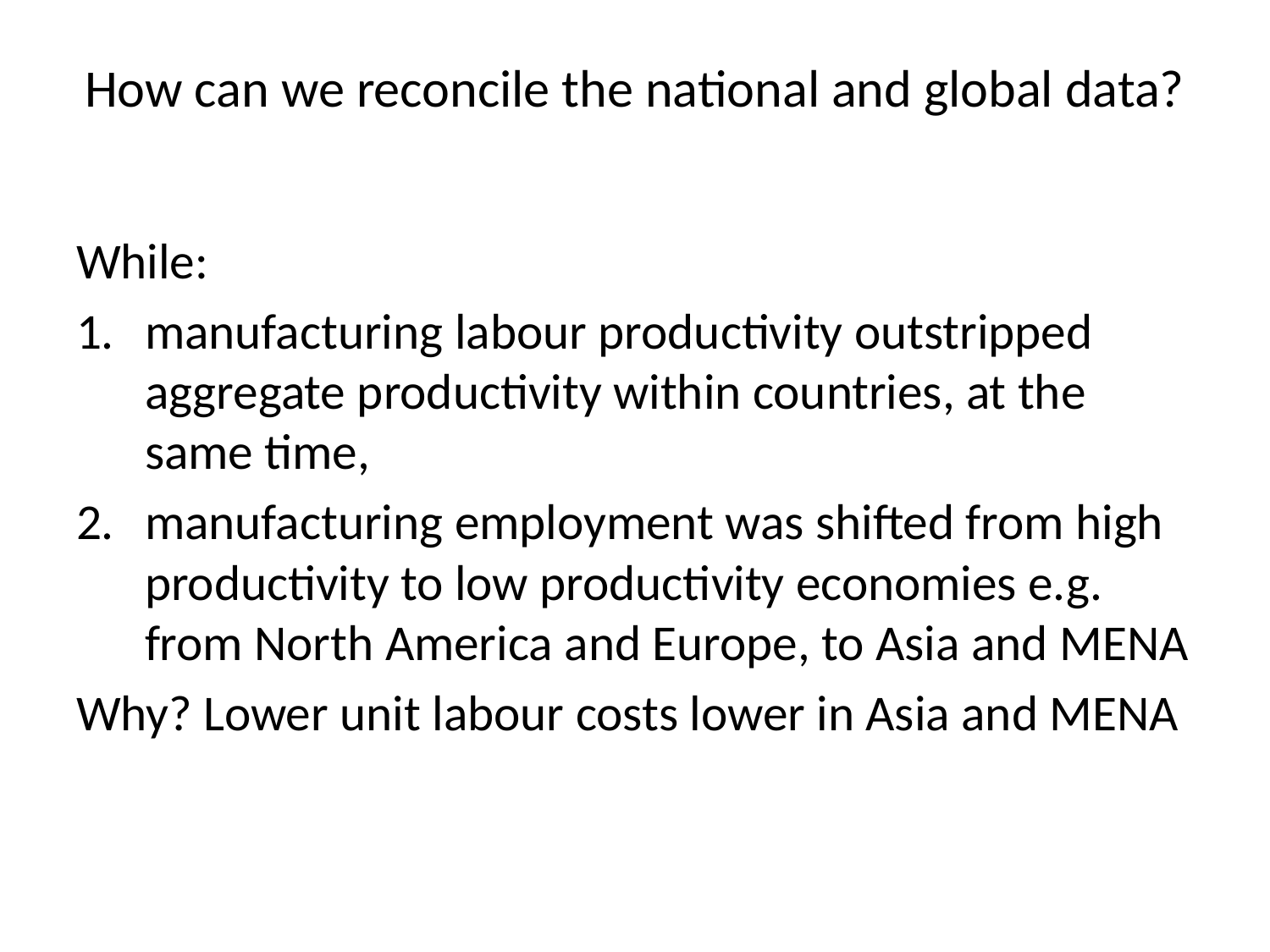

# How can we reconcile the national and global data?
While:
manufacturing labour productivity outstripped aggregate productivity within countries, at the same time,
manufacturing employment was shifted from high productivity to low productivity economies e.g. from North America and Europe, to Asia and MENA
Why? Lower unit labour costs lower in Asia and MENA